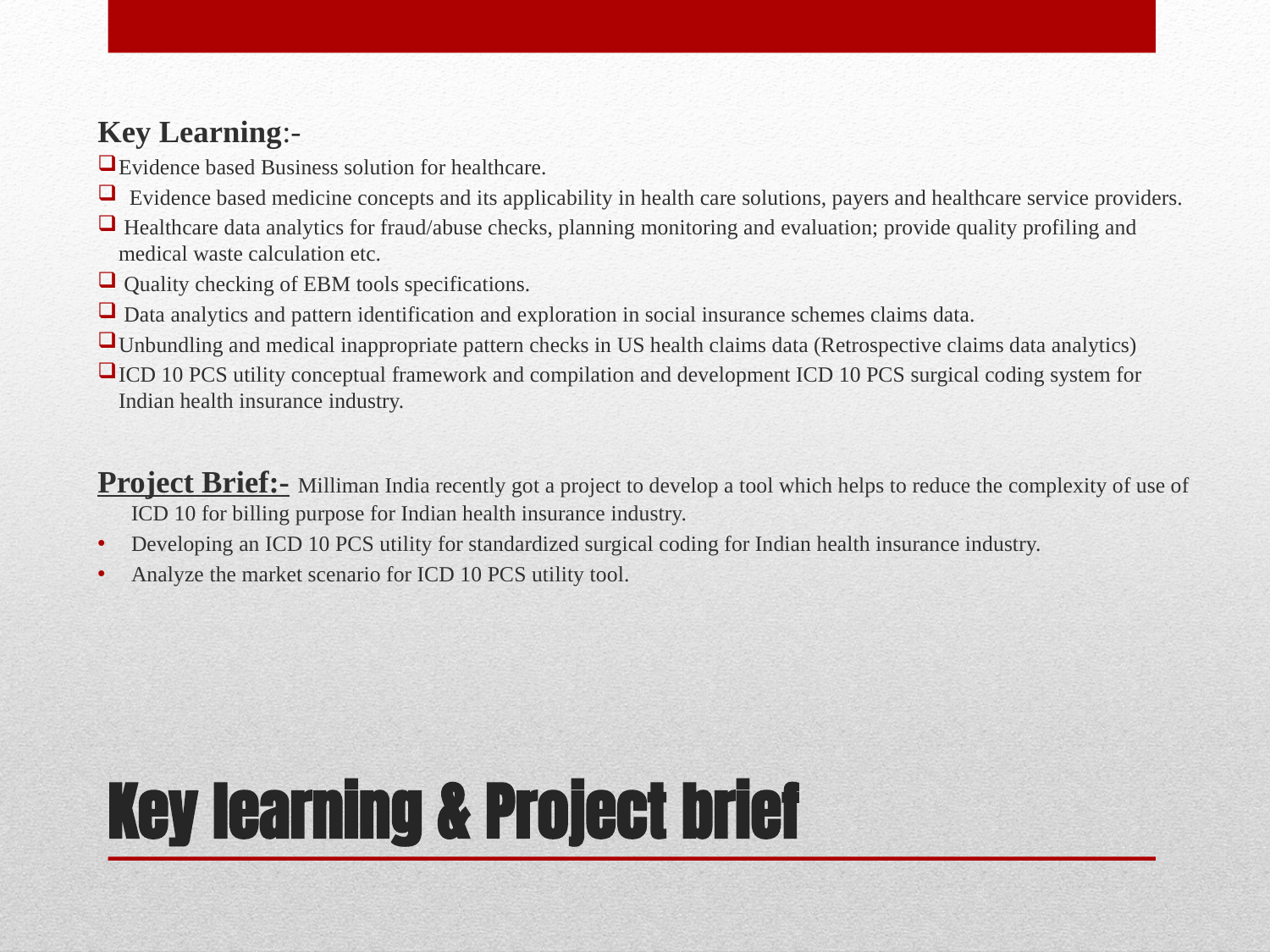

Key Learning:-
Evidence based Business solution for healthcare.
  Evidence based medicine concepts and its applicability in health care solutions, payers and healthcare service providers.
 Healthcare data analytics for fraud/abuse checks, planning monitoring and evaluation; provide quality profiling and medical waste calculation etc.
 Quality checking of EBM tools specifications.
 Data analytics and pattern identification and exploration in social insurance schemes claims data.
Unbundling and medical inappropriate pattern checks in US health claims data (Retrospective claims data analytics)
ICD 10 PCS utility conceptual framework and compilation and development ICD 10 PCS surgical coding system for Indian health insurance industry.

Project Brief:- Milliman India recently got a project to develop a tool which helps to reduce the complexity of use of ICD 10 for billing purpose for Indian health insurance industry.
Developing an ICD 10 PCS utility for standardized surgical coding for Indian health insurance industry.
Analyze the market scenario for ICD 10 PCS utility tool.

# Key learning & Project brief